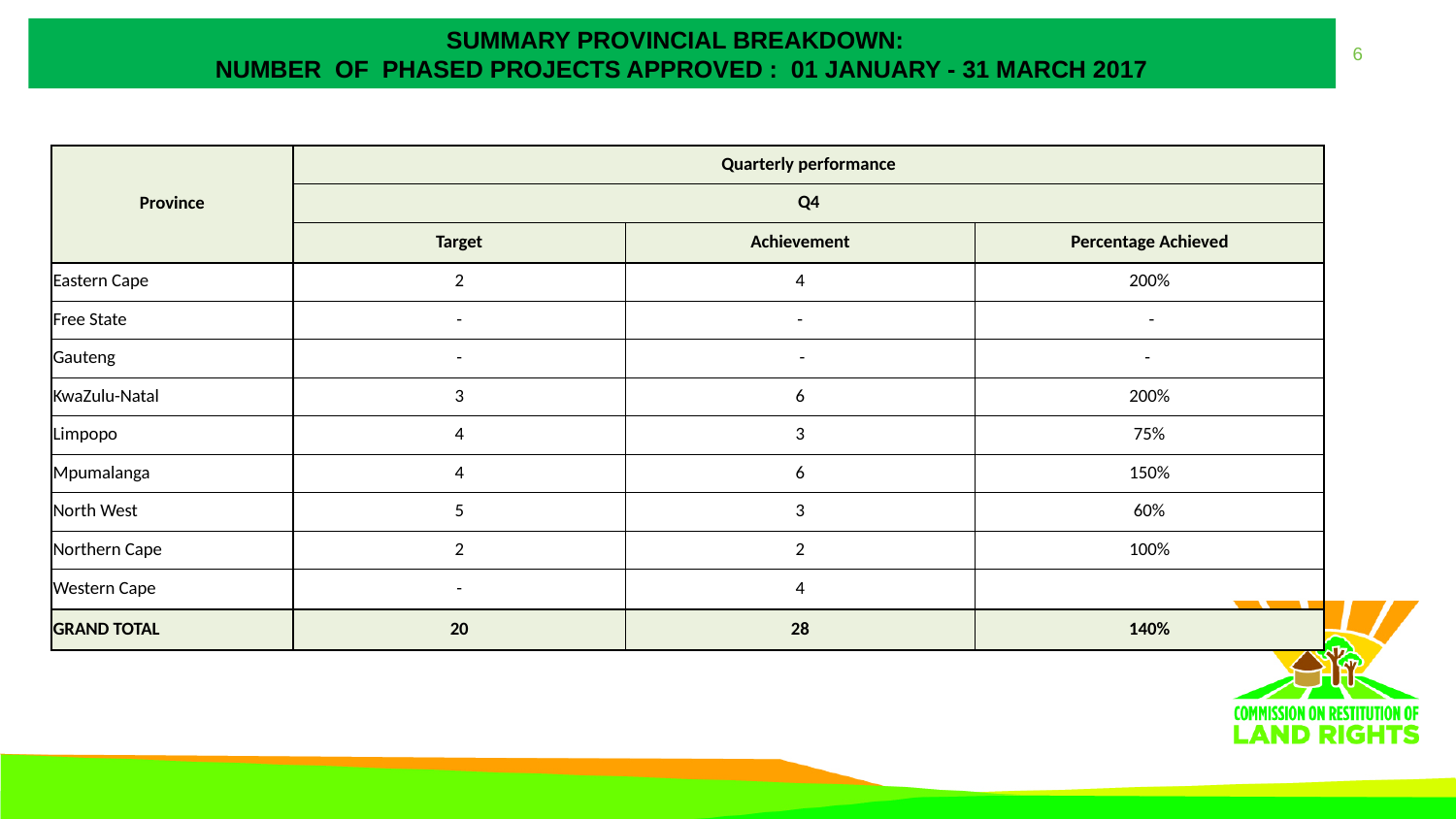

# SUMMARY PROVINCIAL BREAKDOWN: NUMBER  OF  phased projects approved :  01 january - 31 MARCH 2017
| Province | Quarterly performance |  |  |
| --- | --- | --- | --- |
|  | Q4 |  |  |
|  | Target | Achievement | Percentage Achieved |
| Eastern Cape | 2 | 4 | 200% |
| Free State | - | - | - |
| Gauteng | - | - | - |
| KwaZulu-Natal | 3 | 6 | 200% |
| Limpopo | 4 | 3 | 75% |
| Mpumalanga | 4 | 6 | 150% |
| North West | 5 | 3 | 60% |
| Northern Cape | 2 | 2 | 100% |
| Western Cape | - | 4 |  |
| GRAND TOTAL | 20 | 28 | 140% |